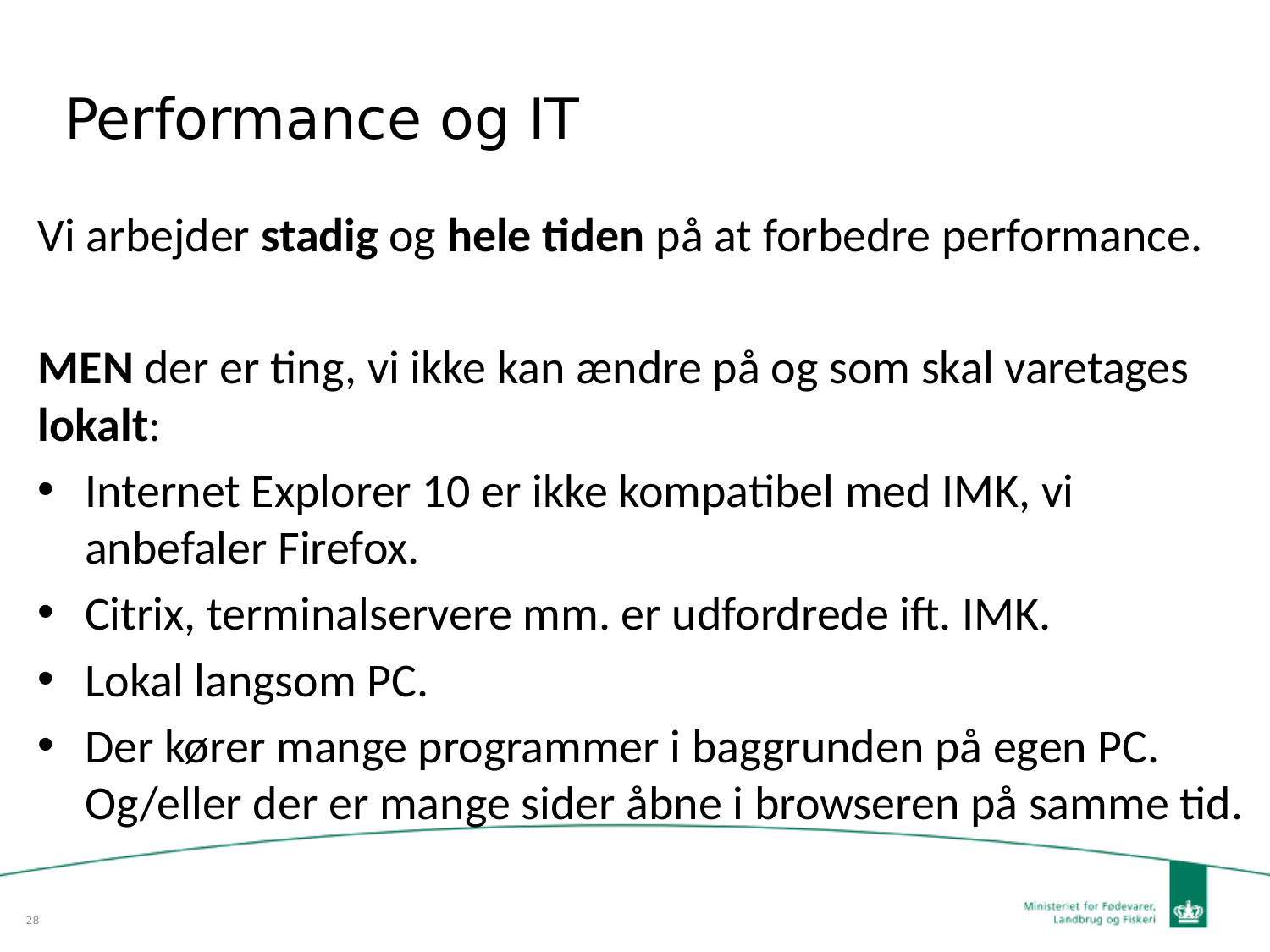

# Performance og IT
Vi arbejder stadig og hele tiden på at forbedre performance.

MEN der er ting, vi ikke kan ændre på og som skal varetages lokalt:
Internet Explorer 10 er ikke kompatibel med IMK, vi anbefaler Firefox.
Citrix, terminalservere mm. er udfordrede ift. IMK.
Lokal langsom PC.
Der kører mange programmer i baggrunden på egen PC. Og/eller der er mange sider åbne i browseren på samme tid.

28